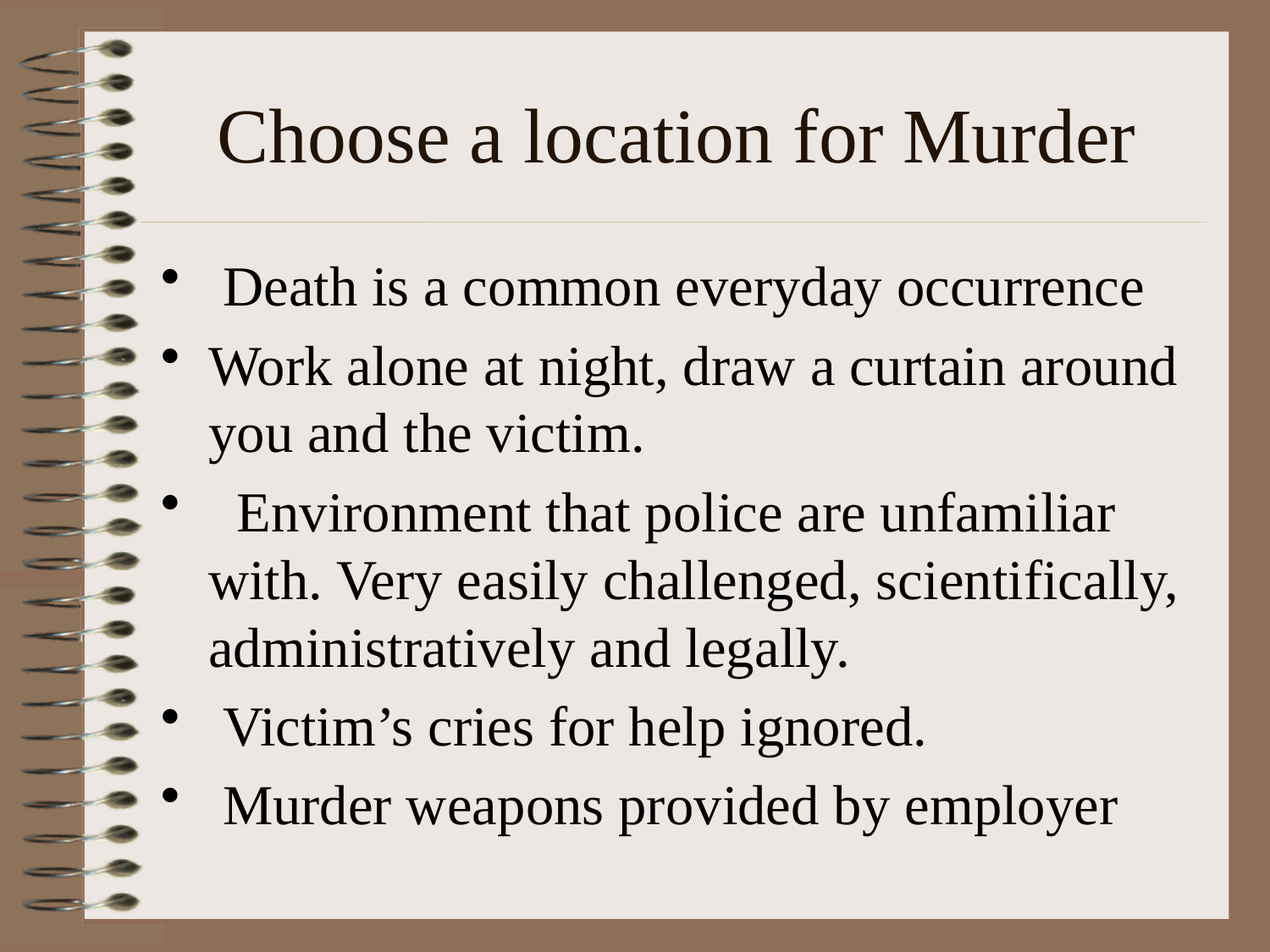

# Choose a location for Murder
 Death is a common everyday occurrence
Work alone at night, draw a curtain around you and the victim.
  Environment that police are unfamiliar with. Very easily challenged, scientifically, administratively and legally.
 Victim’s cries for help ignored.
 Murder weapons provided by employer